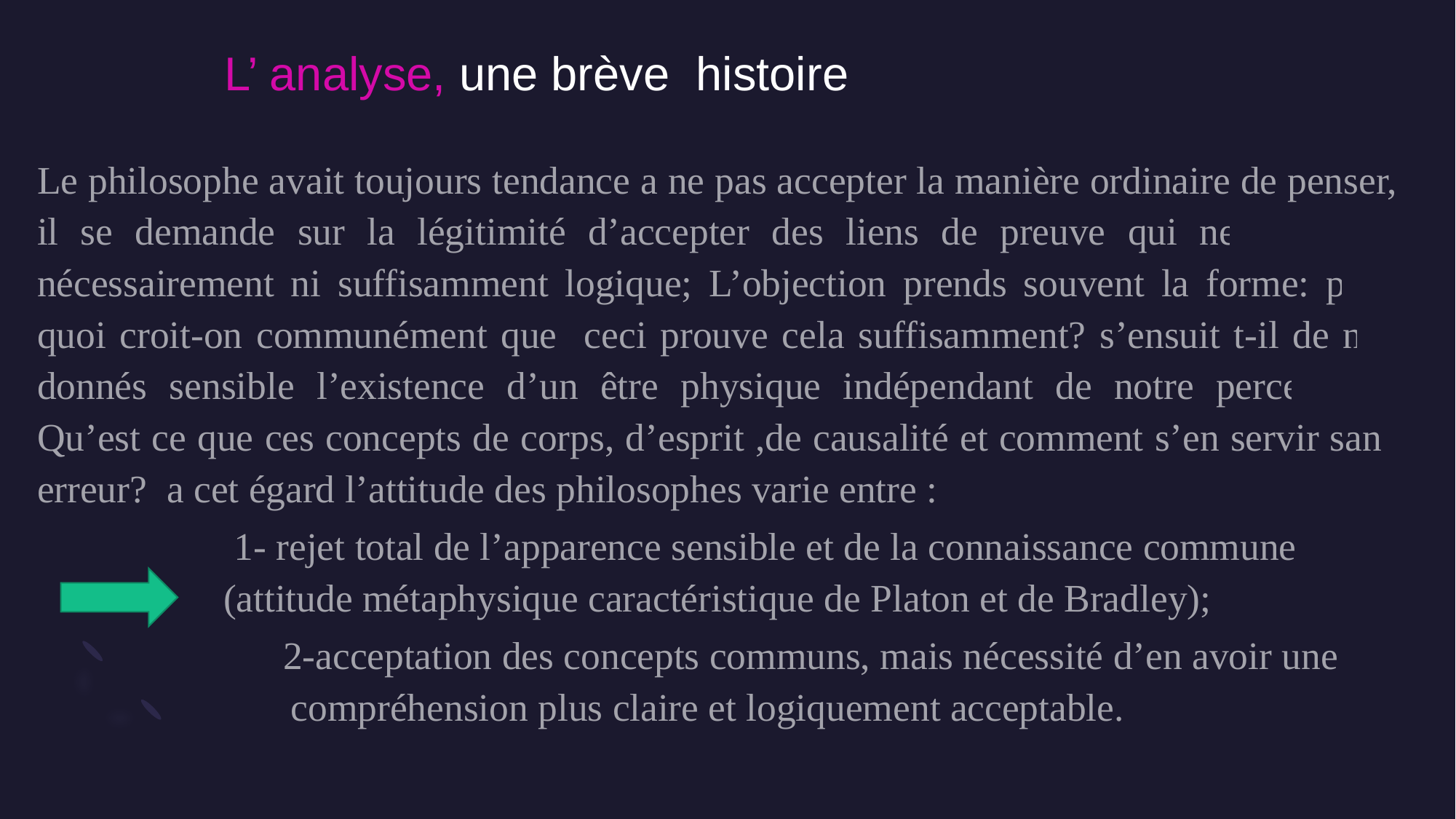

# L’ analyse, une brève  histoire
Le philosophe avait toujours tendance a ne pas accepter la manière ordinaire de penser, il se demande sur la légitimité d’accepter des liens de preuve qui ne sont pas nécessairement ni suffisamment logique; L’objection prends souvent la forme: pour quoi croit-on communément que  ceci prouve cela suffisamment? s’ensuit t-il de nos donnés sensible l’existence d’un être physique indépendant de notre perception? Qu’est ce que ces concepts de corps, d’esprit ,de causalité et comment s’en servir sans erreur?  a cet égard l’attitude des philosophes varie entre :
                   1- rejet total de l’apparence sensible et de la connaissance commune      	  (attitude métaphysique caractéristique de Platon et de Bradley);
                   2-acceptation des concepts communs, mais nécessité d’en avoir une compréhension plus claire et logiquement acceptable.